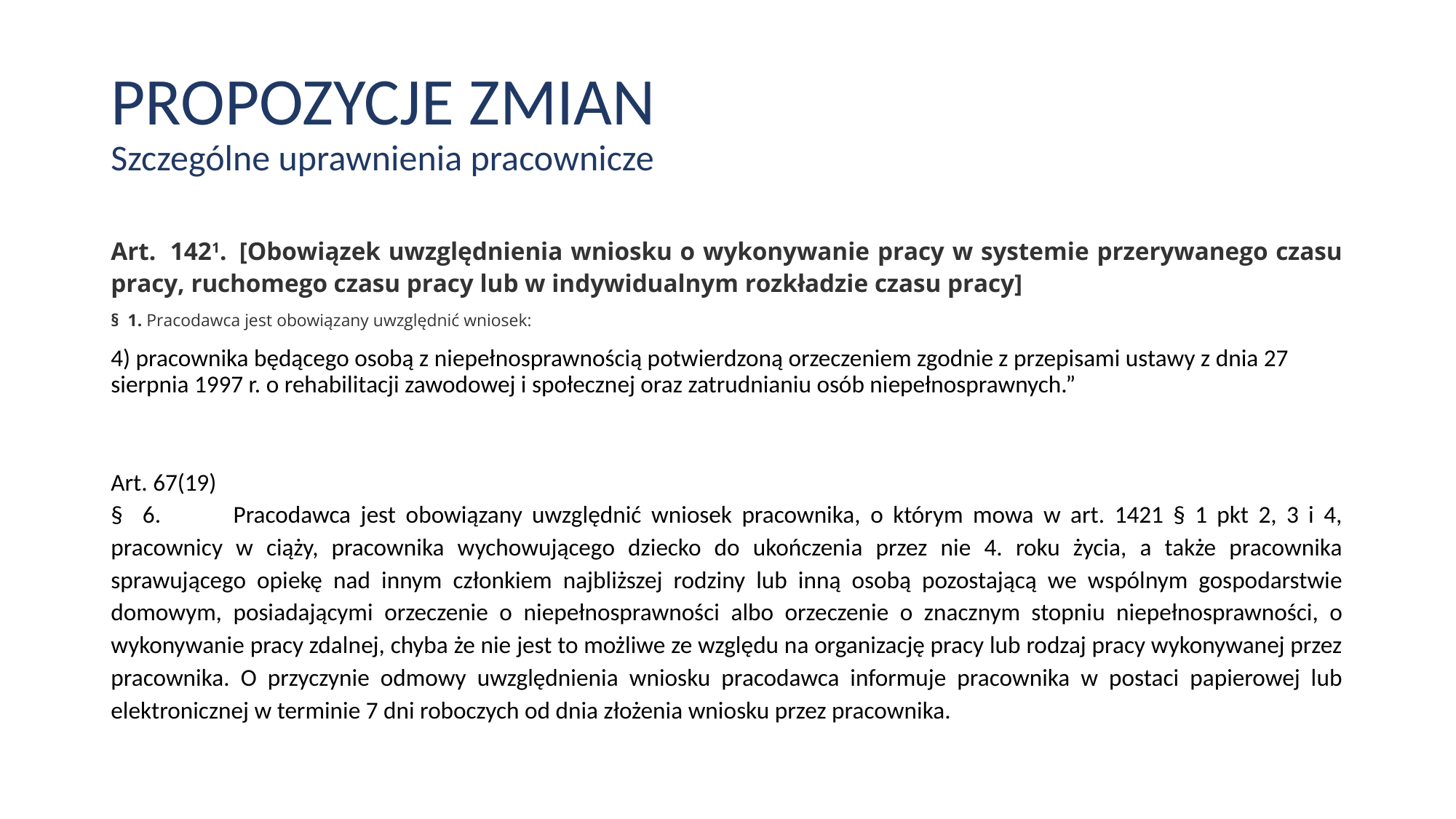

# PROPOZYCJE ZMIAN Szczególne uprawnienia pracownicze
Art.  1421.  [Obowiązek uwzględnienia wniosku o wykonywanie pracy w systemie przerywanego czasu pracy, ruchomego czasu pracy lub w indywidualnym rozkładzie czasu pracy]
§  1. Pracodawca jest obowiązany uwzględnić wniosek:
4) pracownika będącego osobą z niepełnosprawnością potwierdzoną orzeczeniem zgodnie z przepisami ustawy z dnia 27 sierpnia 1997 r. o rehabilitacji zawodowej i społecznej oraz zatrudnianiu osób niepełnosprawnych.”

Art. 67(19)
§  6. 	Pracodawca jest obowiązany uwzględnić wniosek pracownika, o którym mowa w art. 1421 § 1 pkt 2, 3 i 4, pracownicy w ciąży, pracownika wychowującego dziecko do ukończenia przez nie 4. roku życia, a także pracownika sprawującego opiekę nad innym członkiem najbliższej rodziny lub inną osobą pozostającą we wspólnym gospodarstwie domowym, posiadającymi orzeczenie o niepełnosprawności albo orzeczenie o znacznym stopniu niepełnosprawności, o wykonywanie pracy zdalnej, chyba że nie jest to możliwe ze względu na organizację pracy lub rodzaj pracy wykonywanej przez pracownika. O przyczynie odmowy uwzględnienia wniosku pracodawca informuje pracownika w postaci papierowej lub elektronicznej w terminie 7 dni roboczych od dnia złożenia wniosku przez pracownika.